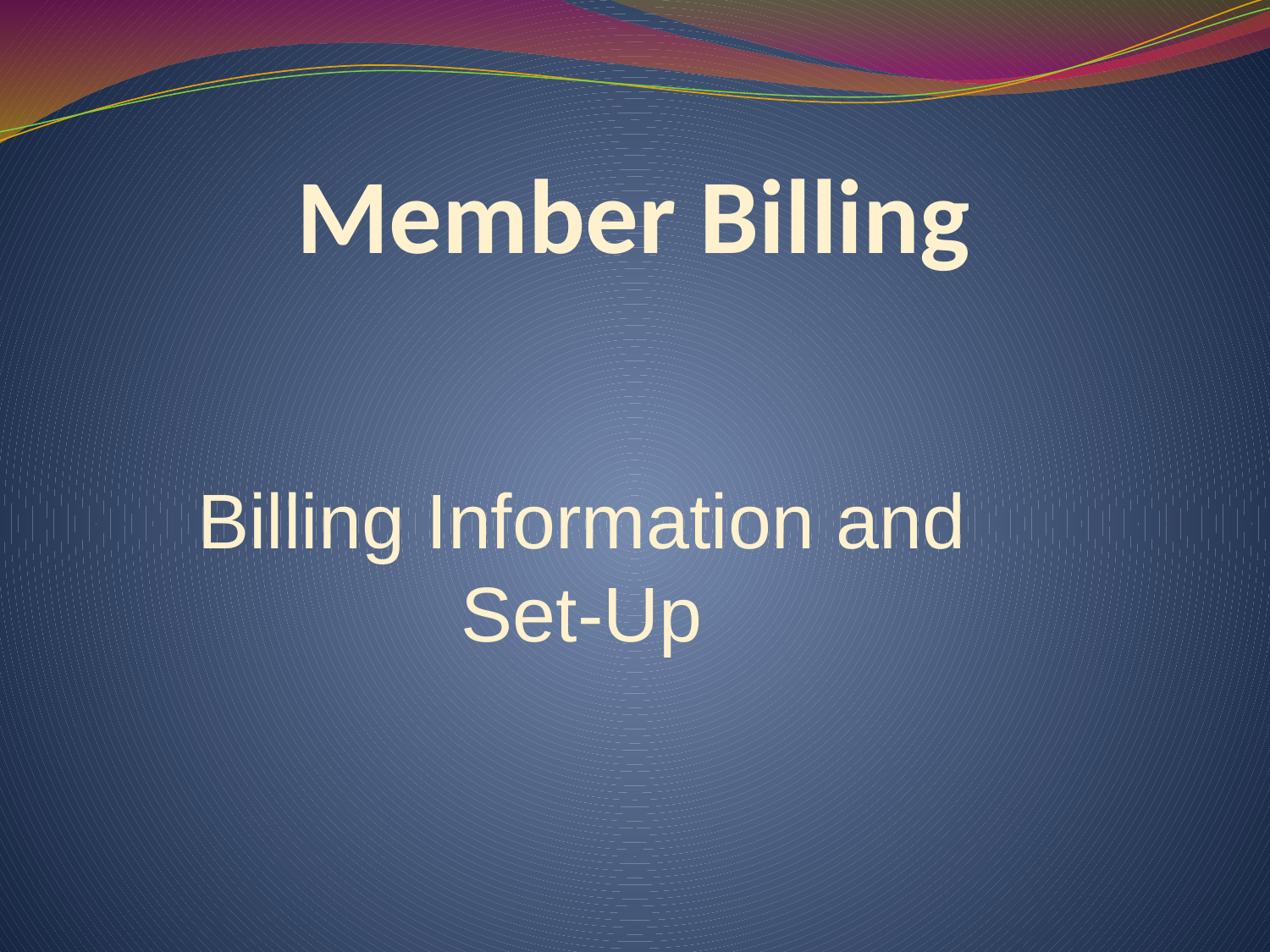

# Member Billing
Billing Information and Set-Up